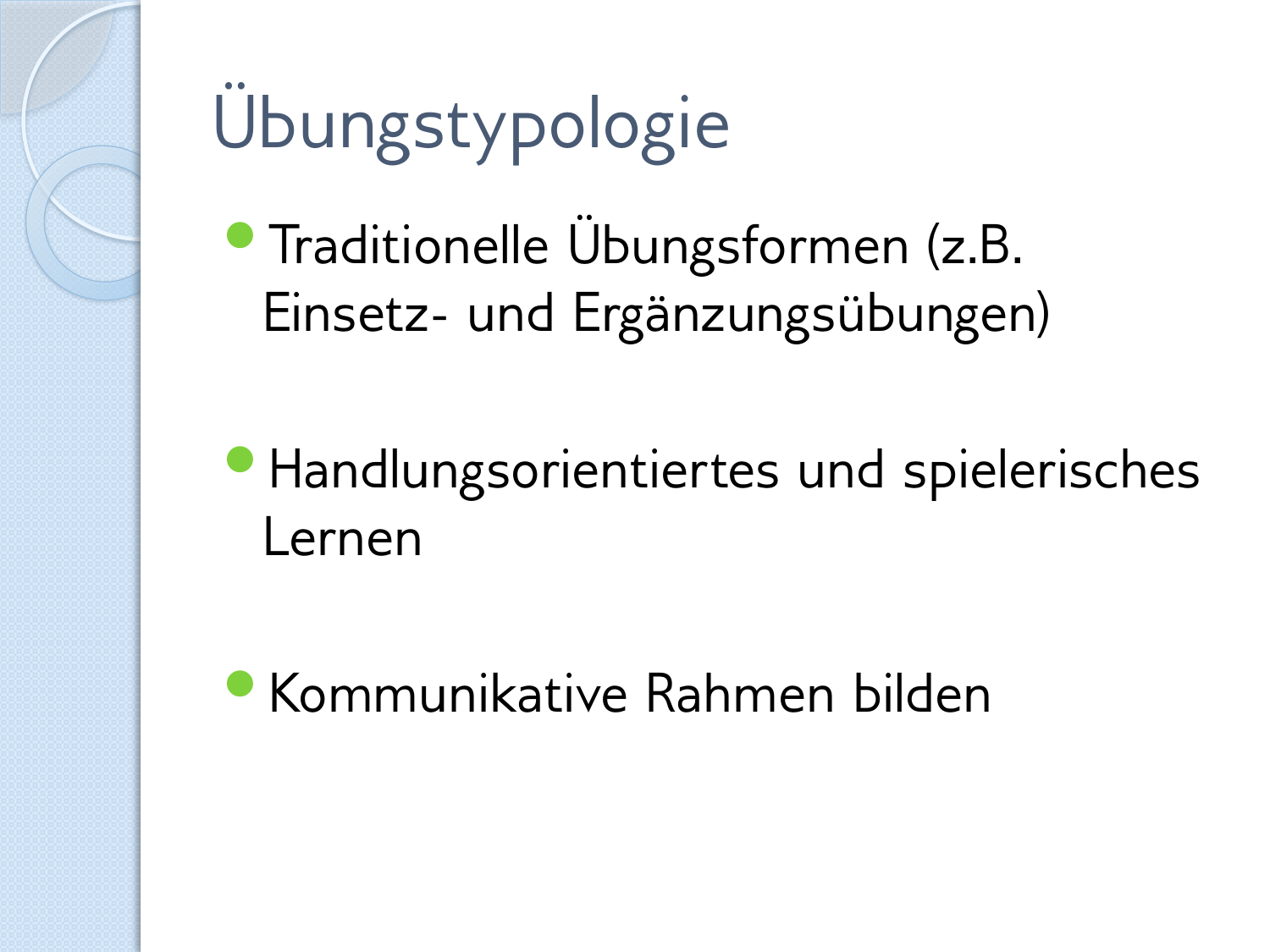

# Übungstypologie
Traditionelle Übungsformen (z.B. Einsetz- und Ergänzungsübungen)

Handlungsorientiertes und spielerisches Lernen

Kommunikative Rahmen bilden